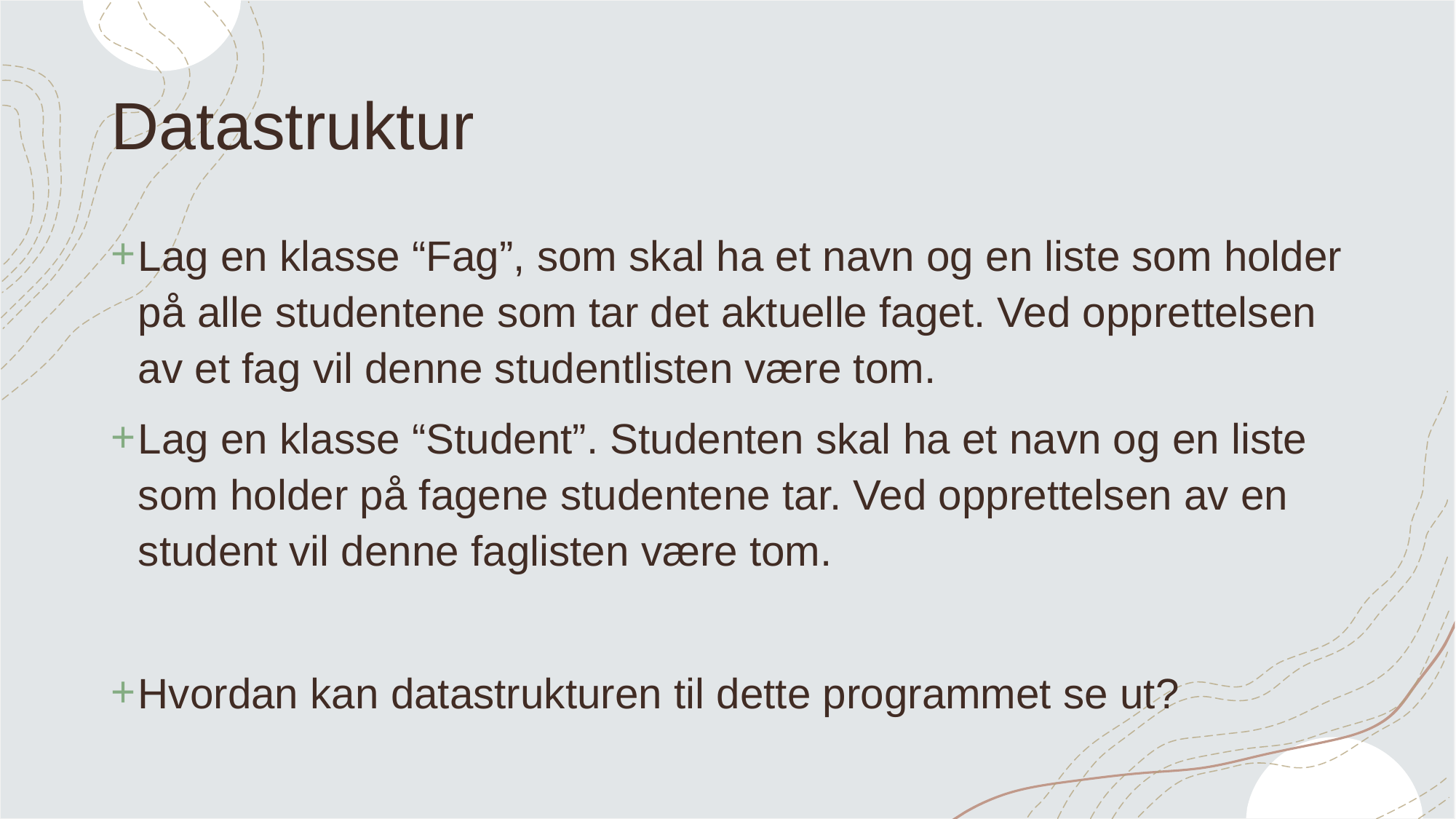

# Datastruktur
Lag en klasse “Fag”, som skal ha et navn og en liste som holder på alle studentene som tar det aktuelle faget. Ved opprettelsen av et fag vil denne studentlisten være tom.
Lag en klasse “Student”. Studenten skal ha et navn og en liste som holder på fagene studentene tar. Ved opprettelsen av en student vil denne faglisten være tom.

Hvordan kan datastrukturen til dette programmet se ut?